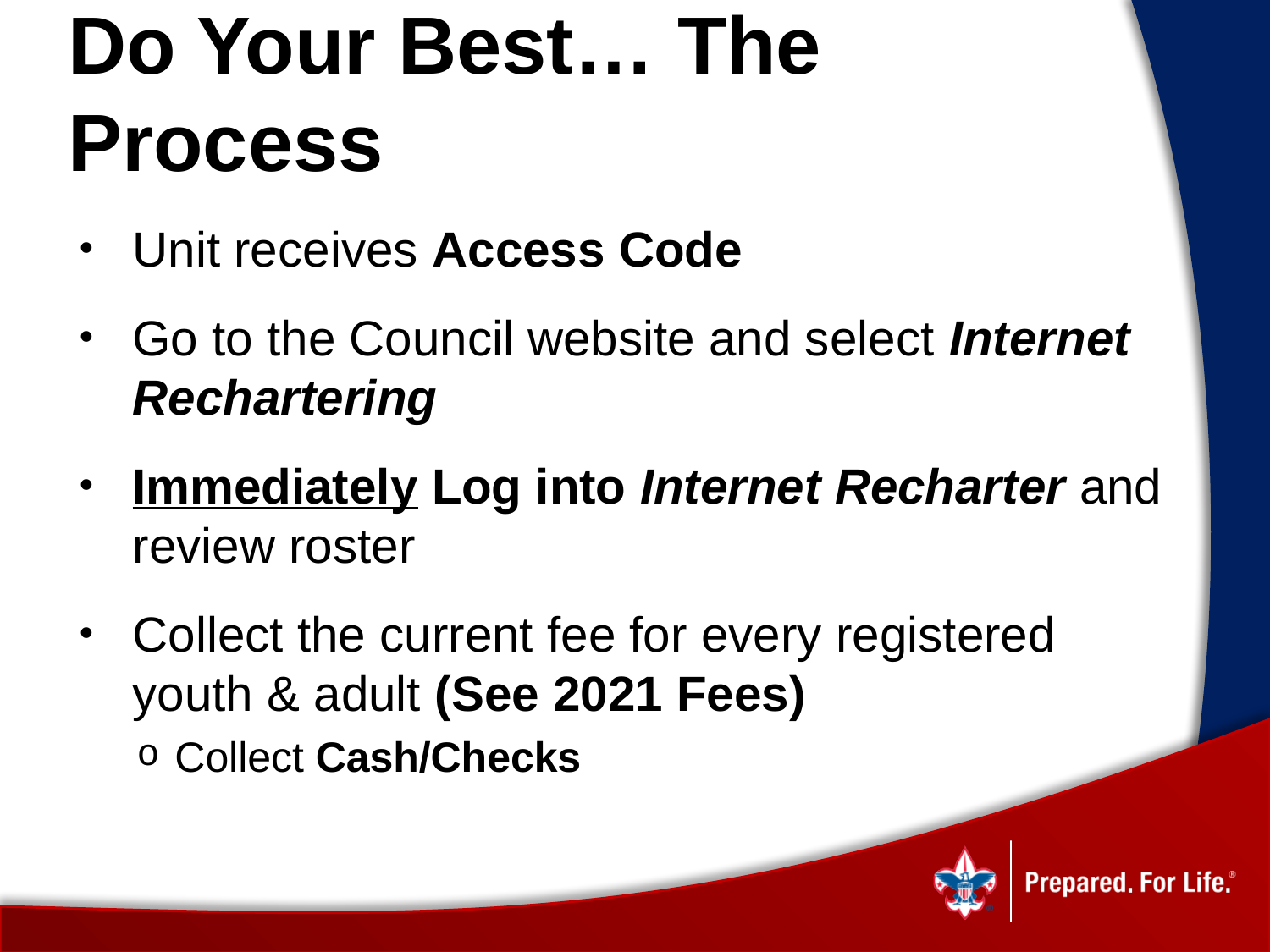

# Do Your Best… The Process
Unit receives Access Code

Go to the Council website and select Internet Rechartering

Immediately Log into Internet Recharter and review roster

Collect the current fee for every registered youth & adult (See 2021 Fees)
Collect Cash/Checks